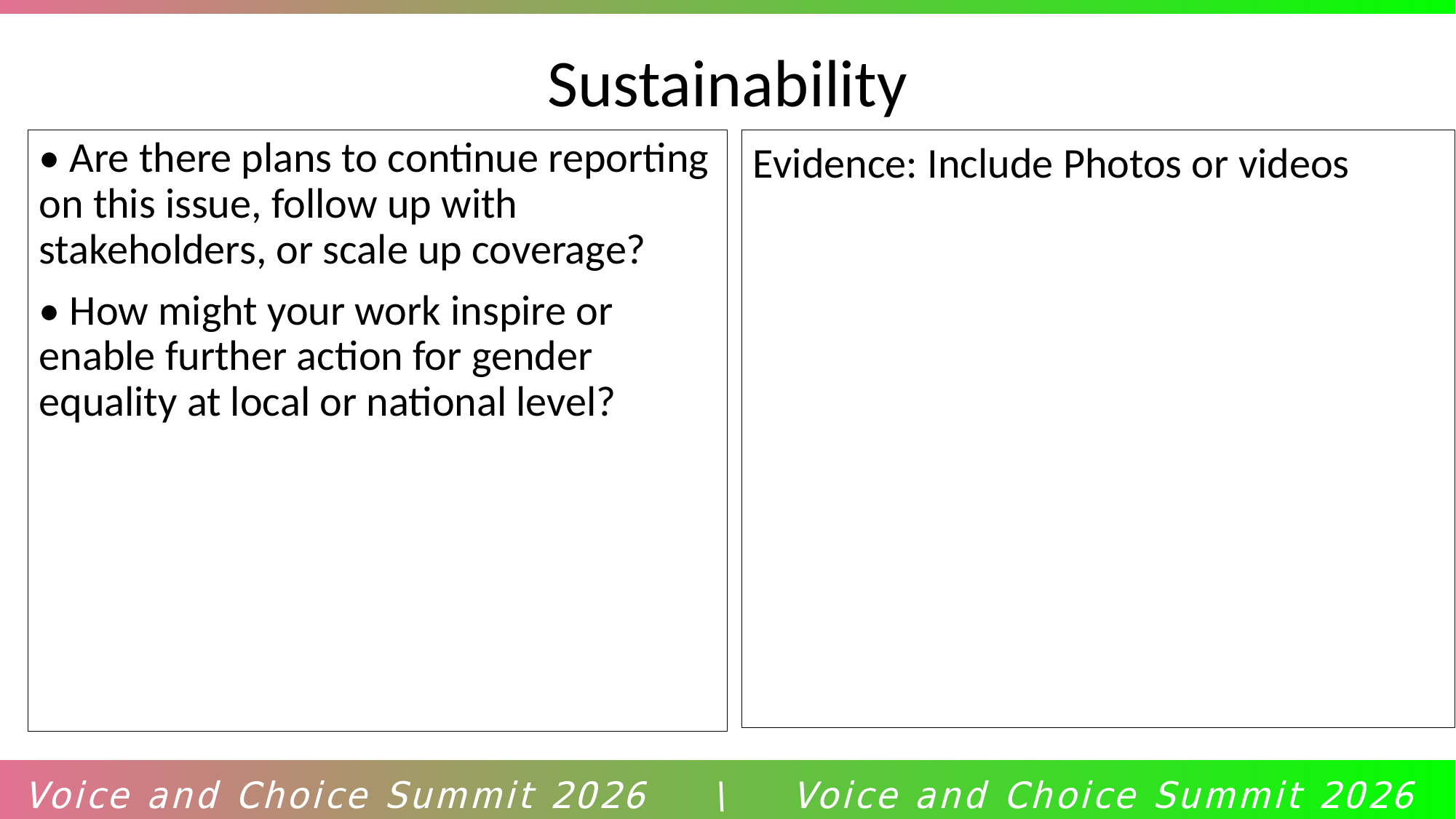

Sustainability
• Are there plans to continue reporting on this issue, follow up with stakeholders, or scale up coverage?
• How might your work inspire or enable further action for gender equality at local or national level?

Evidence: Include Photos or videos

Voice and Choice Summit 2026    \    Voice and Choice Summit 2026